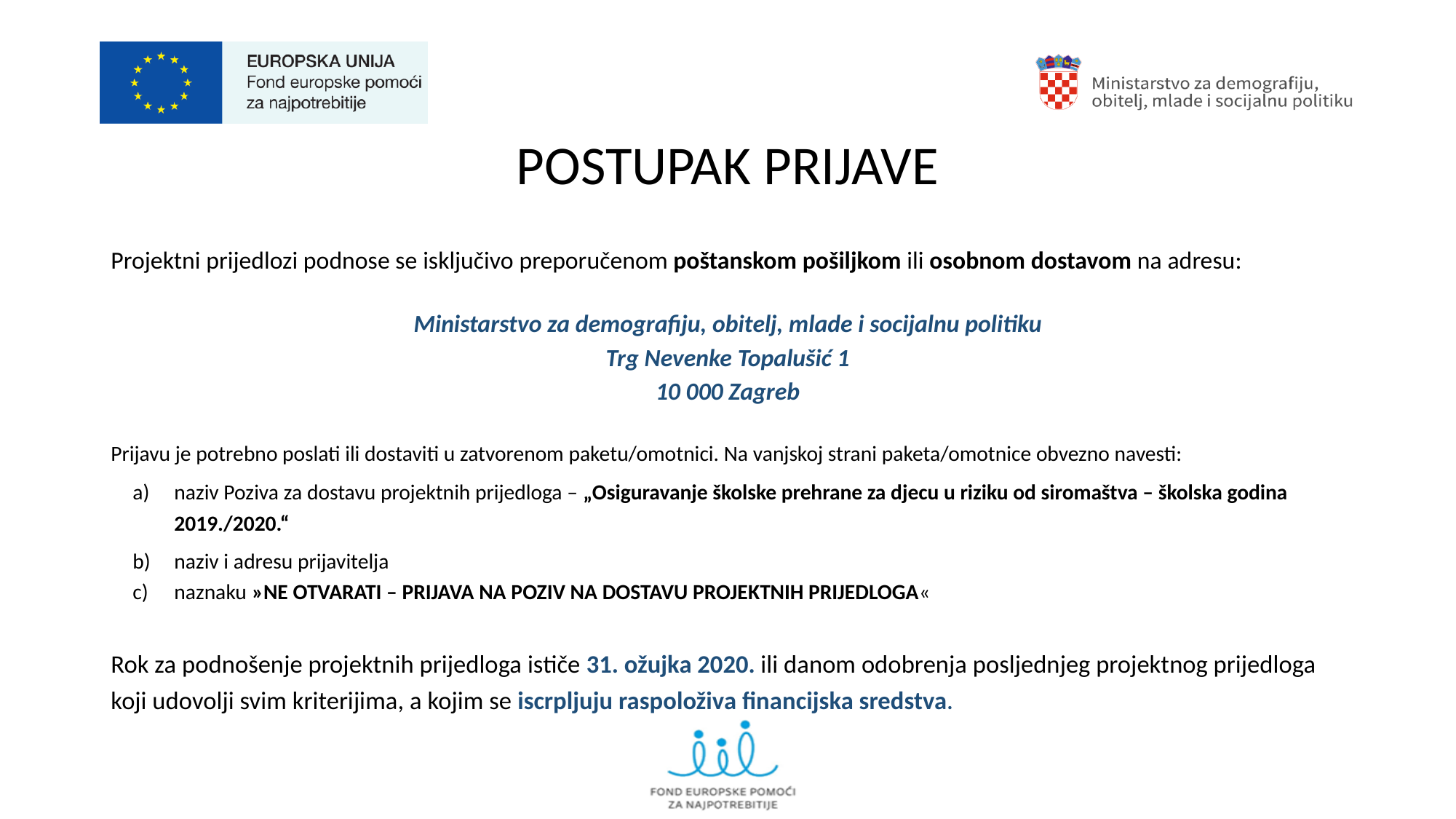

# POSTUPAK PRIJAVE

Projektni prijedlozi podnose se isključivo preporučenom poštanskom pošiljkom ili osobnom dostavom na adresu:

Ministarstvo za demografiju, obitelj, mlade i socijalnu politiku
Trg Nevenke Topalušić 1
10 000 Zagreb

Prijavu je potrebno poslati ili dostaviti u zatvorenom paketu/omotnici. Na vanjskoj strani paketa/omotnice obvezno navesti:
naziv Poziva za dostavu projektnih prijedloga – „Osiguravanje školske prehrane za djecu u riziku od siromaštva – školska godina 2019./2020.“
naziv i adresu prijavitelja
naznaku »NE OTVARATI – PRIJAVA NA POZIV NA DOSTAVU PROJEKTNIH PRIJEDLOGA«

Rok za podnošenje projektnih prijedloga ističe 31. ožujka 2020. ili danom odobrenja posljednjeg projektnog prijedloga koji udovolji svim kriterijima, a kojim se iscrpljuju raspoloživa financijska sredstva.